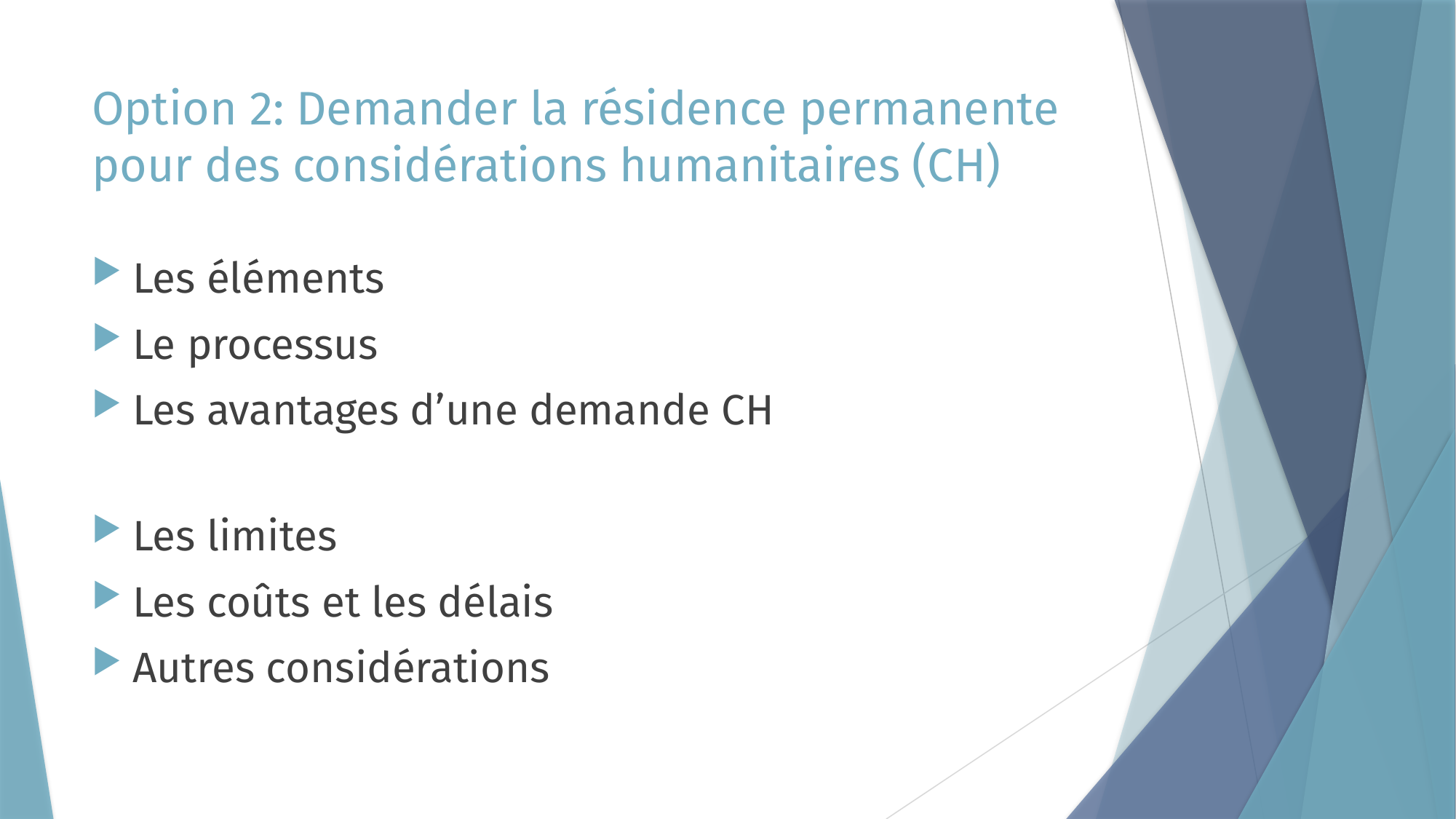

# Option 2: Demander la résidence permanente pour des considérations humanitaires (CH)
Les éléments
Le processus
Les avantages d’une demande CH
Les limites
Les coûts et les délais
Autres considérations